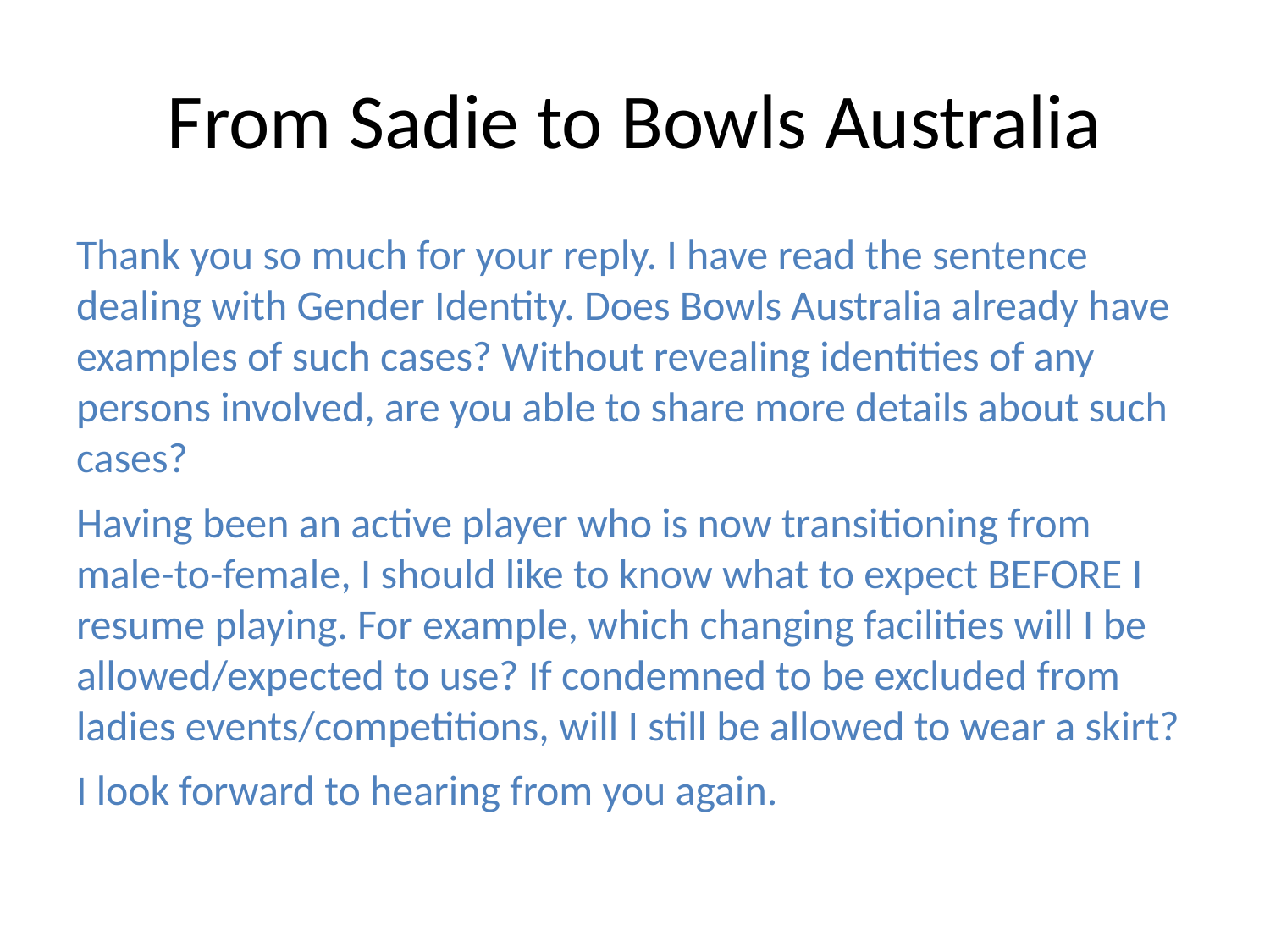

# From Sadie to Bowls Australia

Thank you so much for your reply. I have read the sentence dealing with Gender Identity. Does Bowls Australia already have examples of such cases? Without revealing identities of any persons involved, are you able to share more details about such cases?
Having been an active player who is now transitioning from male-to-female, I should like to know what to expect BEFORE I resume playing. For example, which changing facilities will I be allowed/expected to use? If condemned to be excluded from ladies events/competitions, will I still be allowed to wear a skirt?
I look forward to hearing from you again.